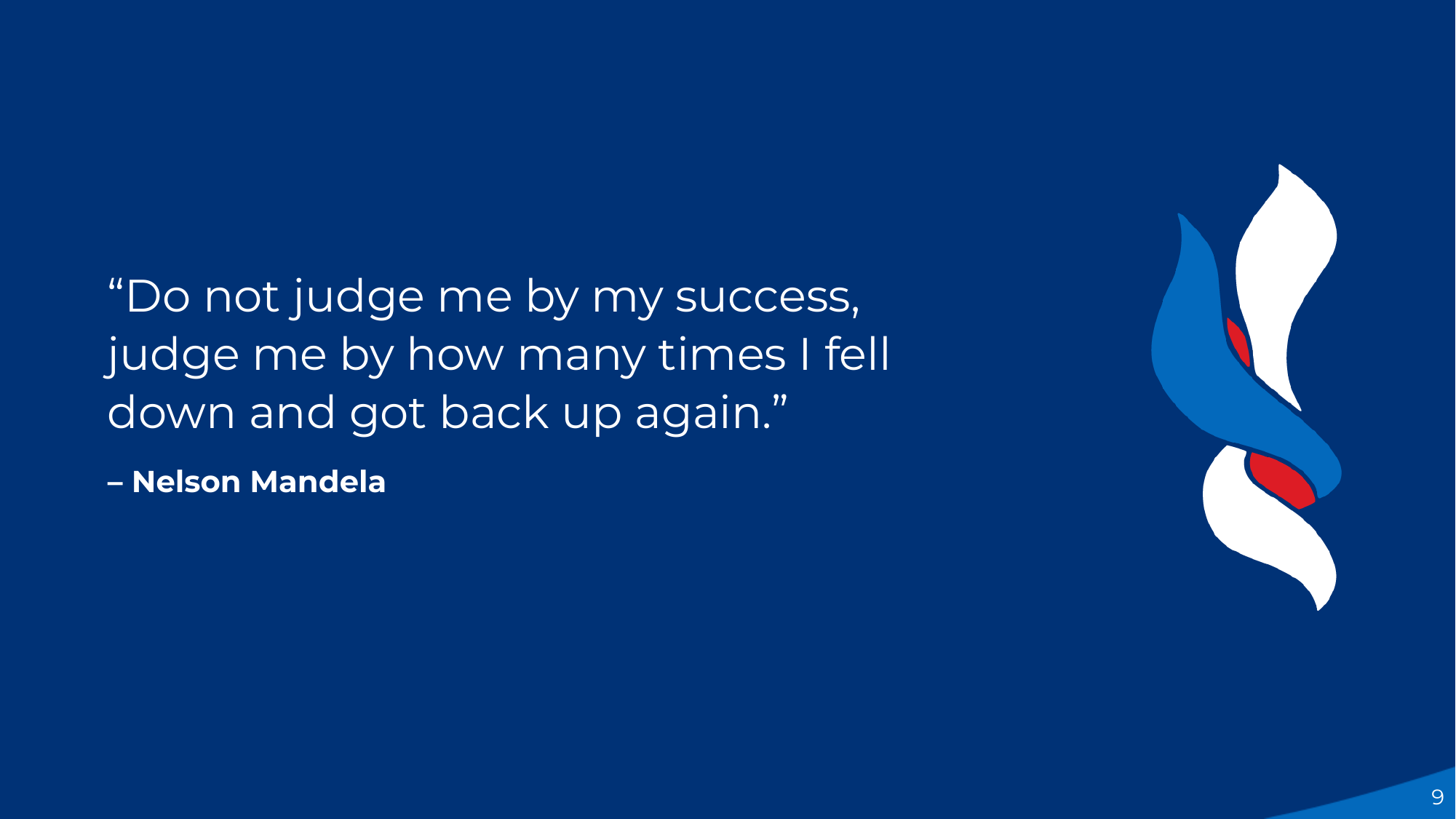

“Do not judge me by my success,
judge me by how many times I fell down and got back up again.”
– Nelson Mandela